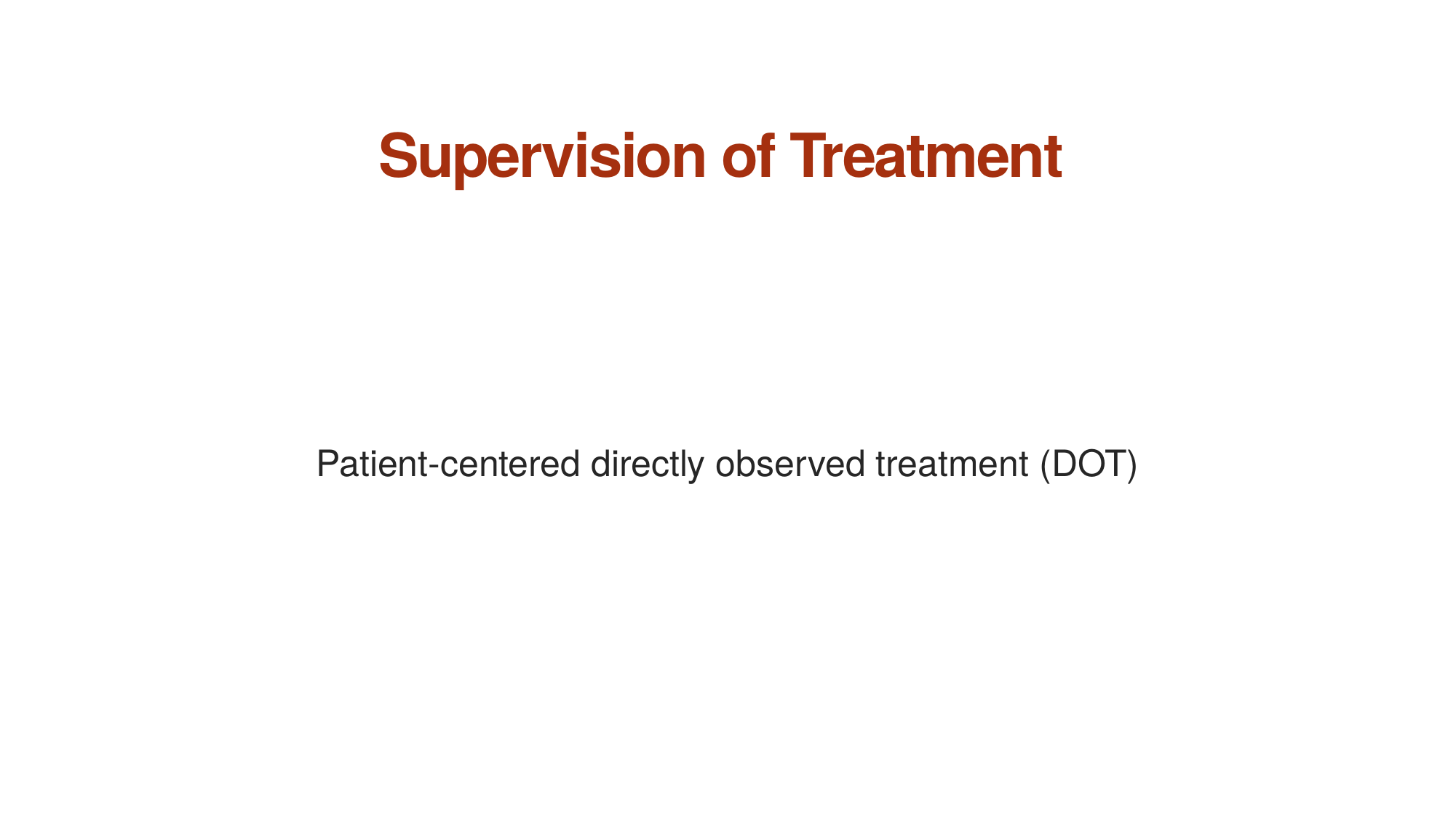

# Supervision of Treatment
Patient-centered directly observed treatment (DOT)